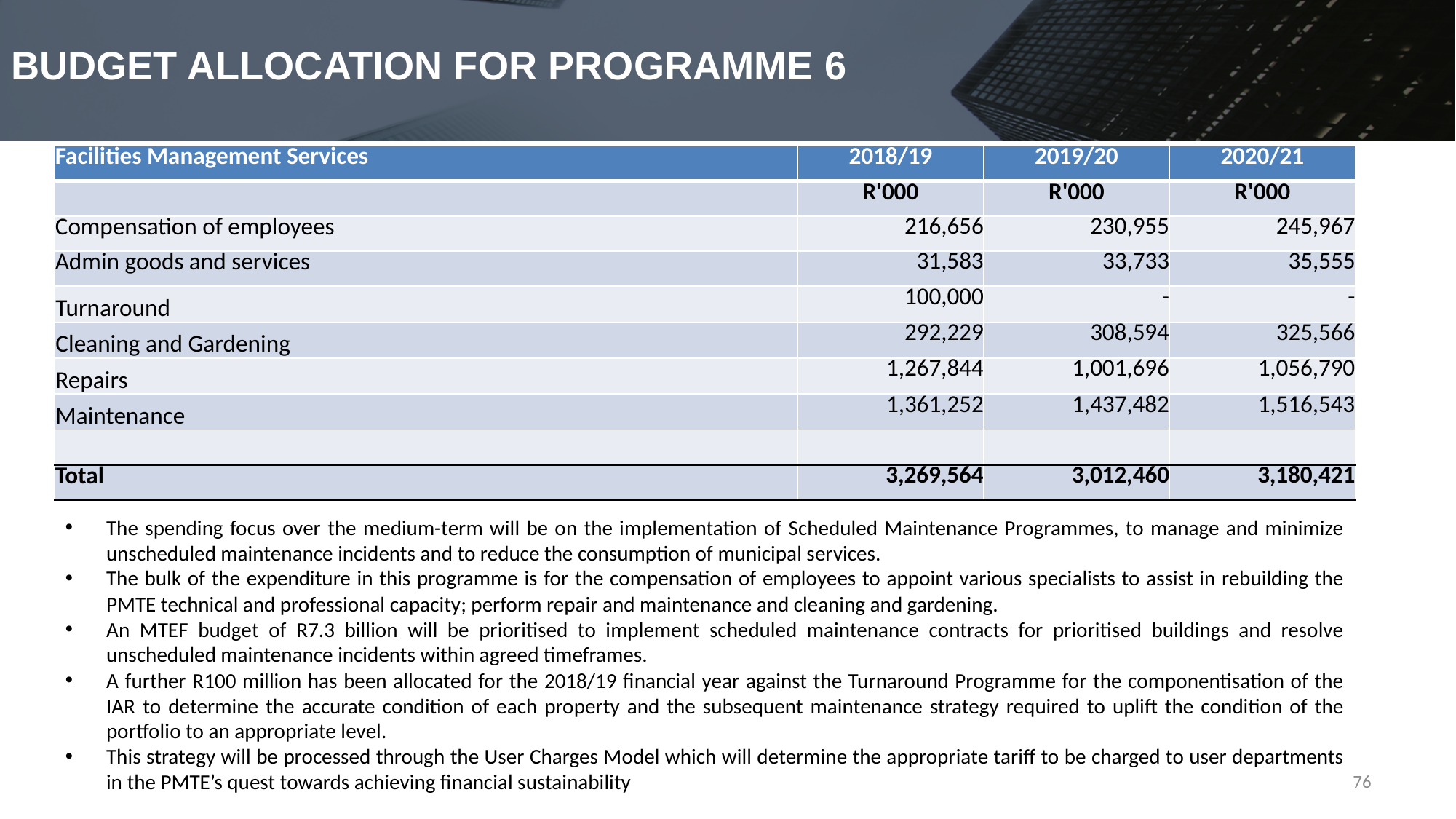

# BUDGET ALLOCATION FOR PROGRAMME 6
| Facilities Management Services | 2018/19 | 2019/20 | 2020/21 |
| --- | --- | --- | --- |
|  | R'000 | R'000 | R'000 |
| Compensation of employees | 216,656 | 230,955 | 245,967 |
| Admin goods and services | 31,583 | 33,733 | 35,555 |
| Turnaround | 100,000 | - | - |
| Cleaning and Gardening | 292,229 | 308,594 | 325,566 |
| Repairs | 1,267,844 | 1,001,696 | 1,056,790 |
| Maintenance | 1,361,252 | 1,437,482 | 1,516,543 |
|  |  |  |  |
| Total | 3,269,564 | 3,012,460 | 3,180,421 |
The spending focus over the medium-term will be on the implementation of Scheduled Maintenance Programmes, to manage and minimize unscheduled maintenance incidents and to reduce the consumption of municipal services.
The bulk of the expenditure in this programme is for the compensation of employees to appoint various specialists to assist in rebuilding the PMTE technical and professional capacity; perform repair and maintenance and cleaning and gardening.
An MTEF budget of R7.3 billion will be prioritised to implement scheduled maintenance contracts for prioritised buildings and resolve unscheduled maintenance incidents within agreed timeframes.
A further R100 million has been allocated for the 2018/19 financial year against the Turnaround Programme for the componentisation of the IAR to determine the accurate condition of each property and the subsequent maintenance strategy required to uplift the condition of the portfolio to an appropriate level.
This strategy will be processed through the User Charges Model which will determine the appropriate tariff to be charged to user departments in the PMTE’s quest towards achieving financial sustainability
76